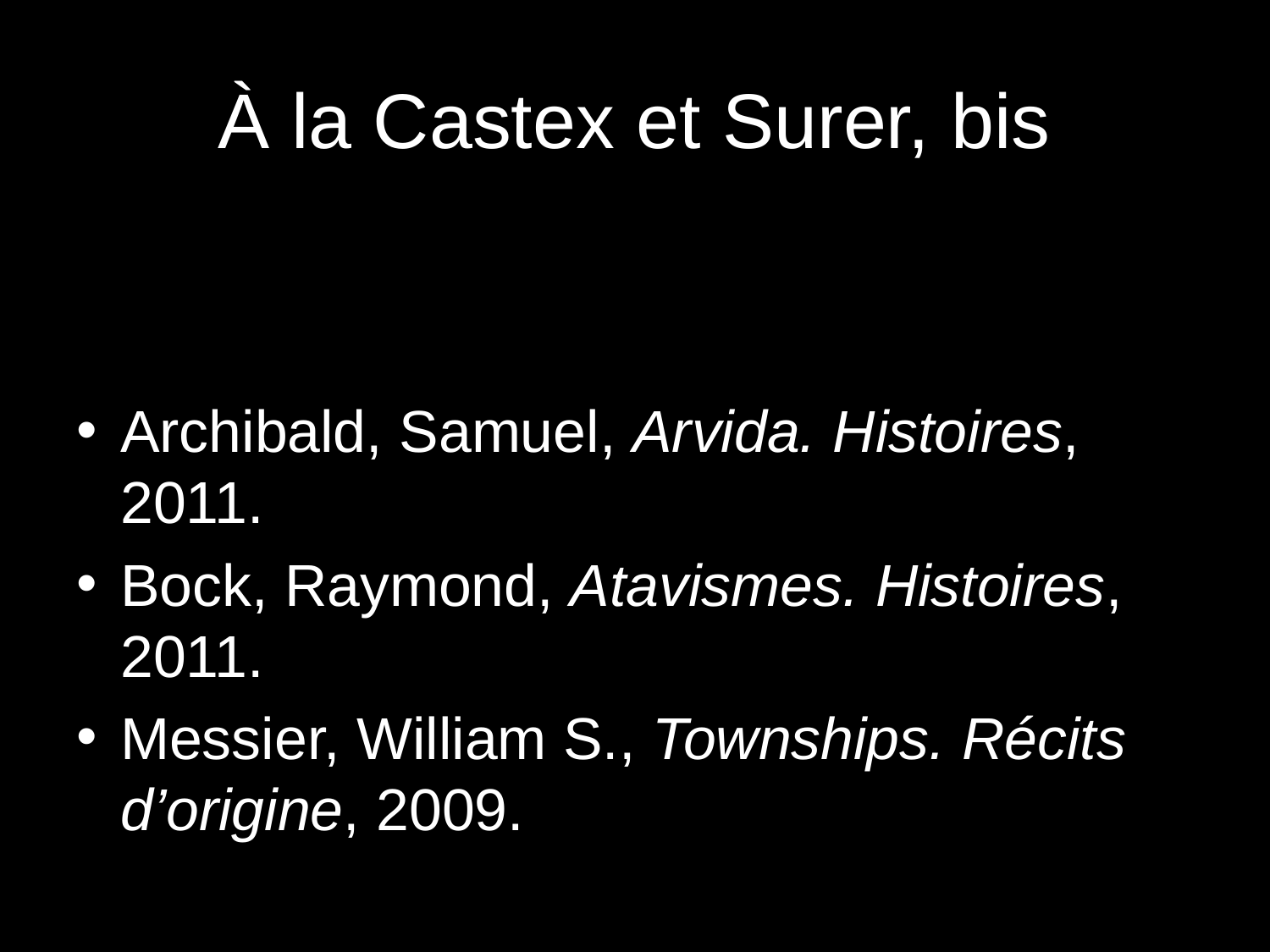

# À la Castex et Surer, bis

Archibald, Samuel, Arvida. Histoires, 2011.
Bock, Raymond, Atavismes. Histoires, 2011.
Messier, William S., Townships. Récits d’origine, 2009.